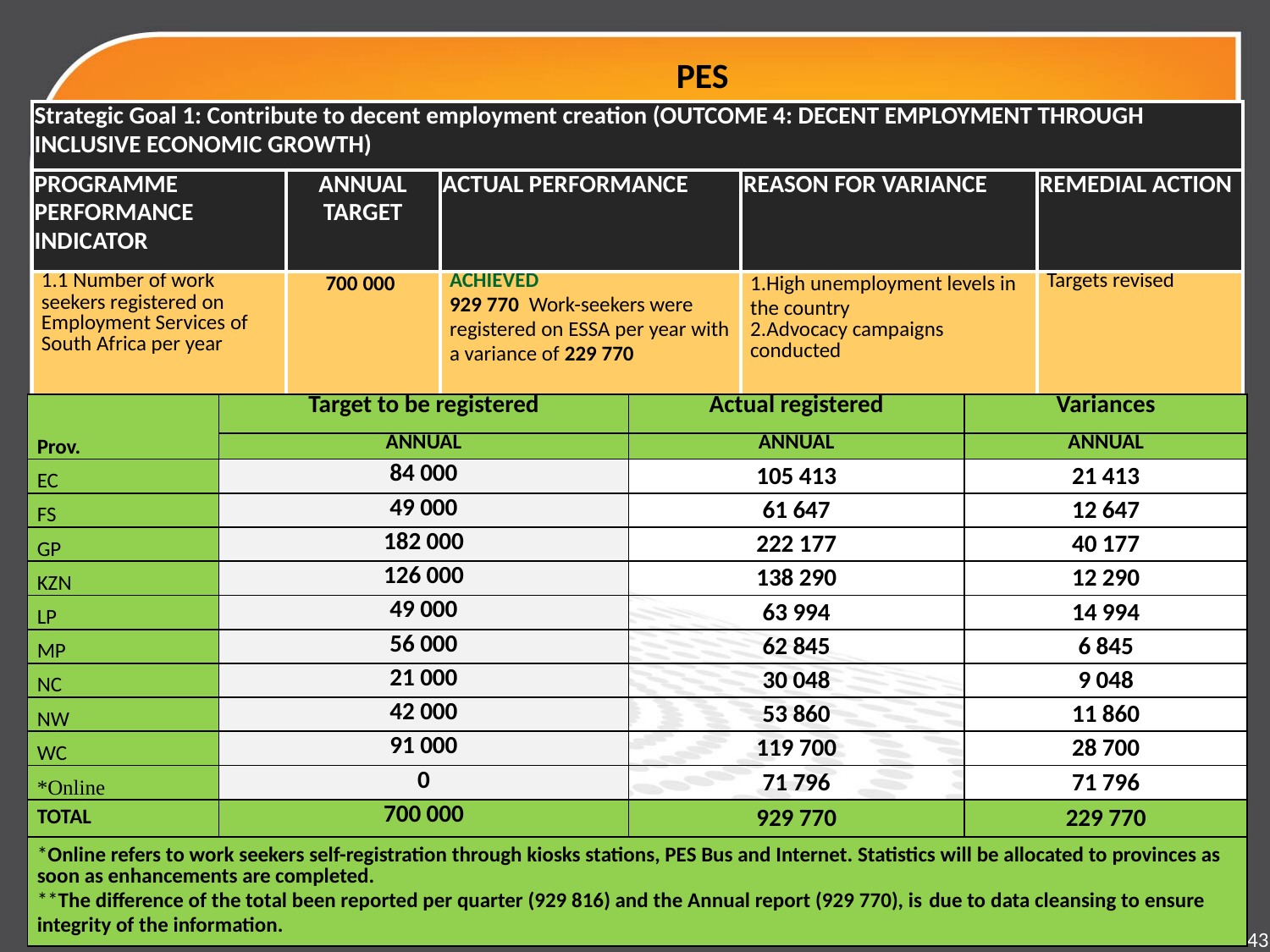

# PES
| Strategic Goal 1: Contribute to decent employment creation (OUTCOME 4: DECENT EMPLOYMENT THROUGH INCLUSIVE ECONOMIC GROWTH) |  |  |  |  |
| --- | --- | --- | --- | --- |
| PROGRAMME PERFORMANCE INDICATOR | ANNUAL TARGET | ACTUAL PERFORMANCE | REASON FOR VARIANCE | REMEDIAL ACTION |
| 1.1 Number of work seekers registered on Employment Services of South Africa per year | 700 000 | ACHIEVED 929 770 Work-seekers were registered on ESSA per year with a variance of 229 770 | 1.High unemployment levels in the country 2.Advocacy campaigns conducted | Targets revised |
| Prov. | Target to be registered | Actual registered | Variances |
| --- | --- | --- | --- |
|  | ANNUAL | ANNUAL | ANNUAL |
| EC | 84 000 | 105 413 | 21 413 |
| FS | 49 000 | 61 647 | 12 647 |
| GP | 182 000 | 222 177 | 40 177 |
| KZN | 126 000 | 138 290 | 12 290 |
| LP | 49 000 | 63 994 | 14 994 |
| MP | 56 000 | 62 845 | 6 845 |
| NC | 21 000 | 30 048 | 9 048 |
| NW | 42 000 | 53 860 | 11 860 |
| WC | 91 000 | 119 700 | 28 700 |
| \*Online | 0 | 71 796 | 71 796 |
| TOTAL | 700 000 | 929 770 | 229 770 |
| \*Online refers to work seekers self-registration through kiosks stations, PES Bus and Internet. Statistics will be allocated to provinces as soon as enhancements are completed. \*\*The difference of the total been reported per quarter (929 816) and the Annual report (929 770), is due to data cleansing to ensure integrity of the information. |  |  |  |
43